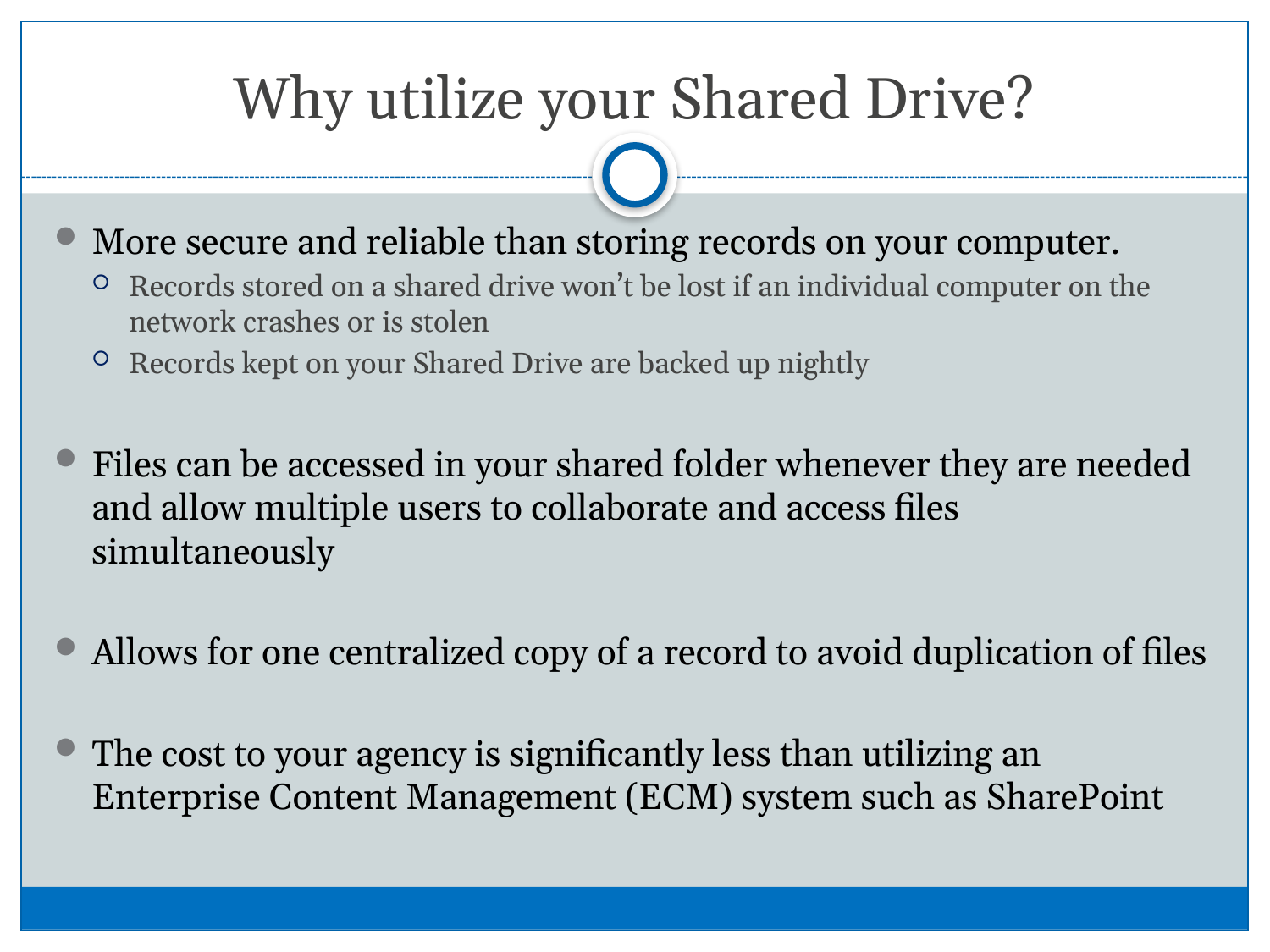

# Why utilize your Shared Drive?
More secure and reliable than storing records on your computer.
Records stored on a shared drive won’t be lost if an individual computer on the network crashes or is stolen
Records kept on your Shared Drive are backed up nightly

Files can be accessed in your shared folder whenever they are needed and allow multiple users to collaborate and access files simultaneously

Allows for one centralized copy of a record to avoid duplication of files

The cost to your agency is significantly less than utilizing an Enterprise Content Management (ECM) system such as SharePoint